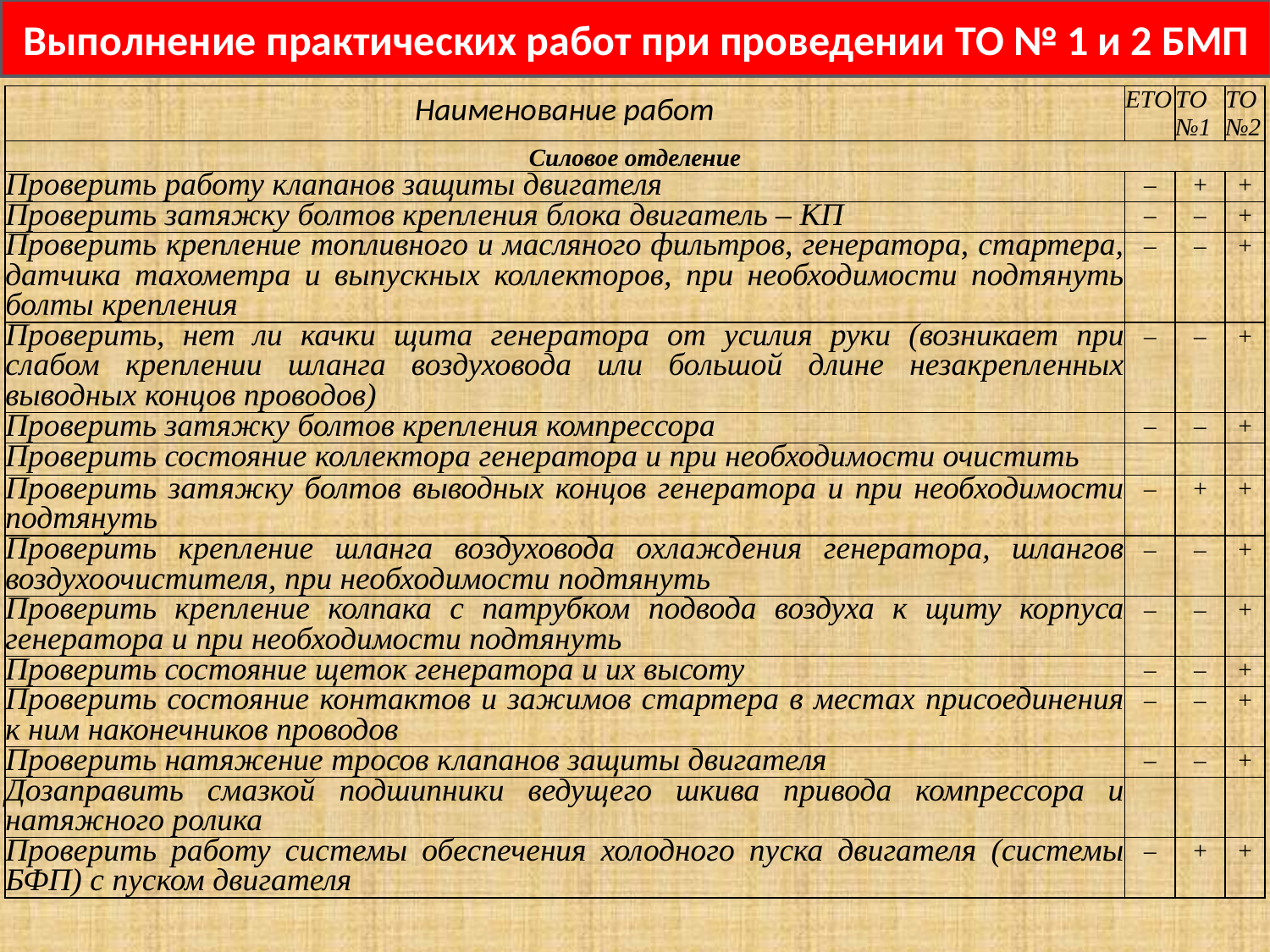

Выполнение практических работ при проведении ТО № 1 и 2 БМП
| Наименование работ | ЕТО | ТО №1 | ТО №2 |
| --- | --- | --- | --- |
| Силовое отделение |  |  |  |
| Проверить работу клапанов защиты двигателя | – | + | + |
| Проверить затяжку болтов крепления блока двигатель – КП | – | – | + |
| Проверить крепление топливного и масляного фильтров, генератора, стартера, датчика тахометра и выпускных коллекторов, при необходимости подтянуть болты крепления | – | – | + |
| Проверить, нет ли качки щита генератора от усилия руки (возникает при слабом креплении шланга воздуховода или большой длине незакрепленных выводных концов проводов) | – | – | + |
| Проверить затяжку болтов крепления компрессора | – | – | + |
| Проверить состояние коллектора генератора и при необходимости очистить |  |  |  |
| Проверить затяжку болтов выводных концов генератора и при необходимости подтянуть | – | + | + |
| Проверить крепление шланга воздуховода охлаждения генератора, шлангов воздухоочистителя, при необходимости подтянуть | – | – | + |
| Проверить крепление колпака с патрубком подвода воздуха к щиту корпуса генератора и при необходимости подтянуть | – | – | + |
| Проверить состояние щеток генератора и их высоту | – | – | + |
| Проверить состояние контактов и зажимов стартера в местах присоединения к ним наконечников проводов | – | – | + |
| Проверить натяжение тросов клапанов защиты двигателя | – | – | + |
| Дозаправить смазкой подшипники ведущего шкива привода компрессора и натяжного ролика |  |  |  |
| Проверить работу системы обеспечения холодного пуска двигателя (системы БФП) с пуском двигателя | – | + | + |